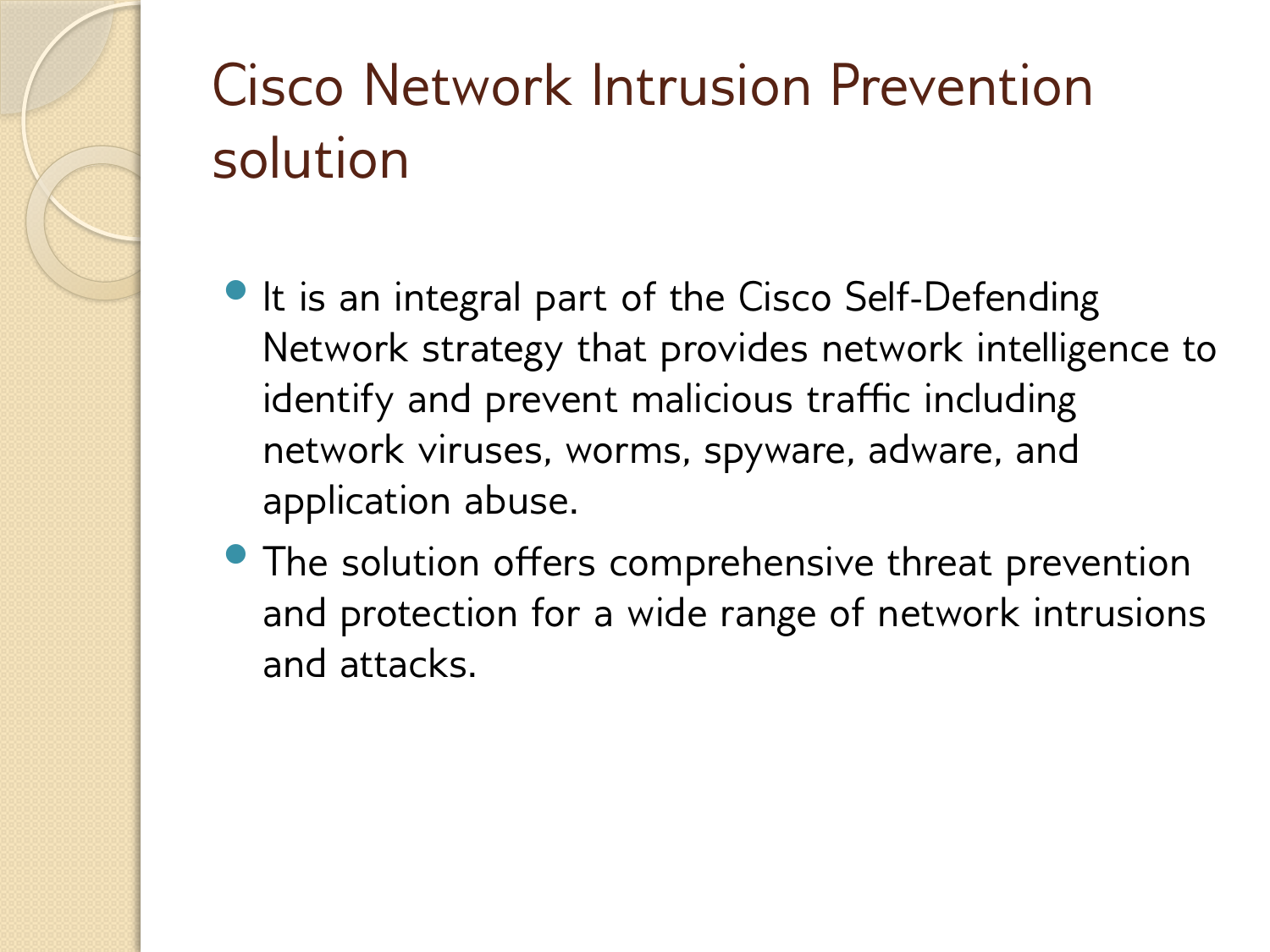

# Cisco Network Intrusion Prevention solution

It is an integral part of the Cisco Self-Defending Network strategy that provides network intelligence to identify and prevent malicious traffic including network viruses, worms, spyware, adware, and application abuse.
The solution offers comprehensive threat prevention and protection for a wide range of network intrusions and attacks.